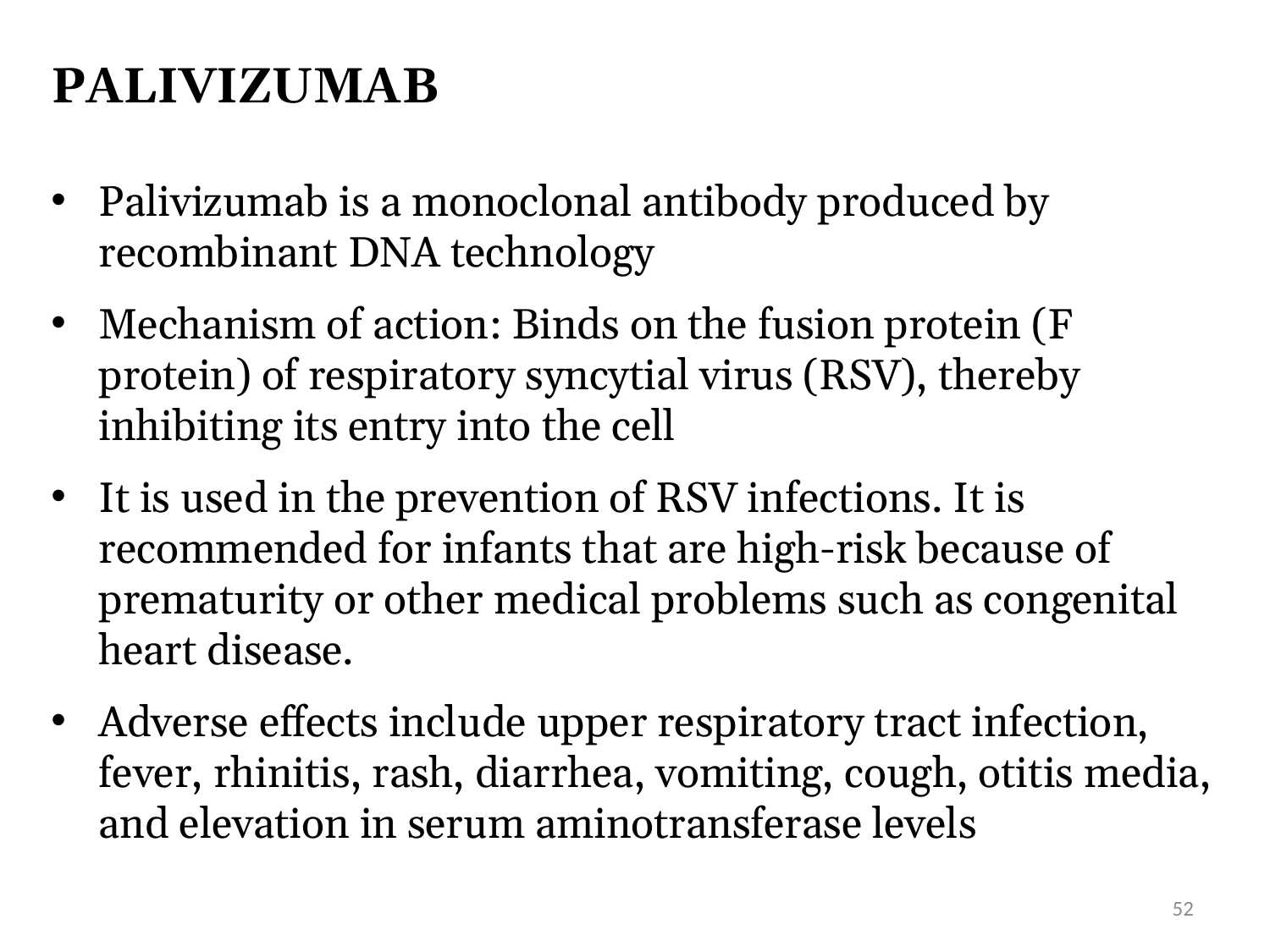

# Palivizumab
Palivizumab is a monoclonal antibody produced by recombinant DNA technology
Mechanism of action: Binds on the fusion protein (F protein) of respiratory syncytial virus (RSV), thereby inhibiting its entry into the cell
It is used in the prevention of RSV infections. It is recommended for infants that are high-risk because of prematurity or other medical problems such as congenital heart disease.
Adverse effects include upper respiratory tract infection, fever, rhinitis, rash, diarrhea, vomiting, cough, otitis media, and elevation in serum aminotransferase levels
52